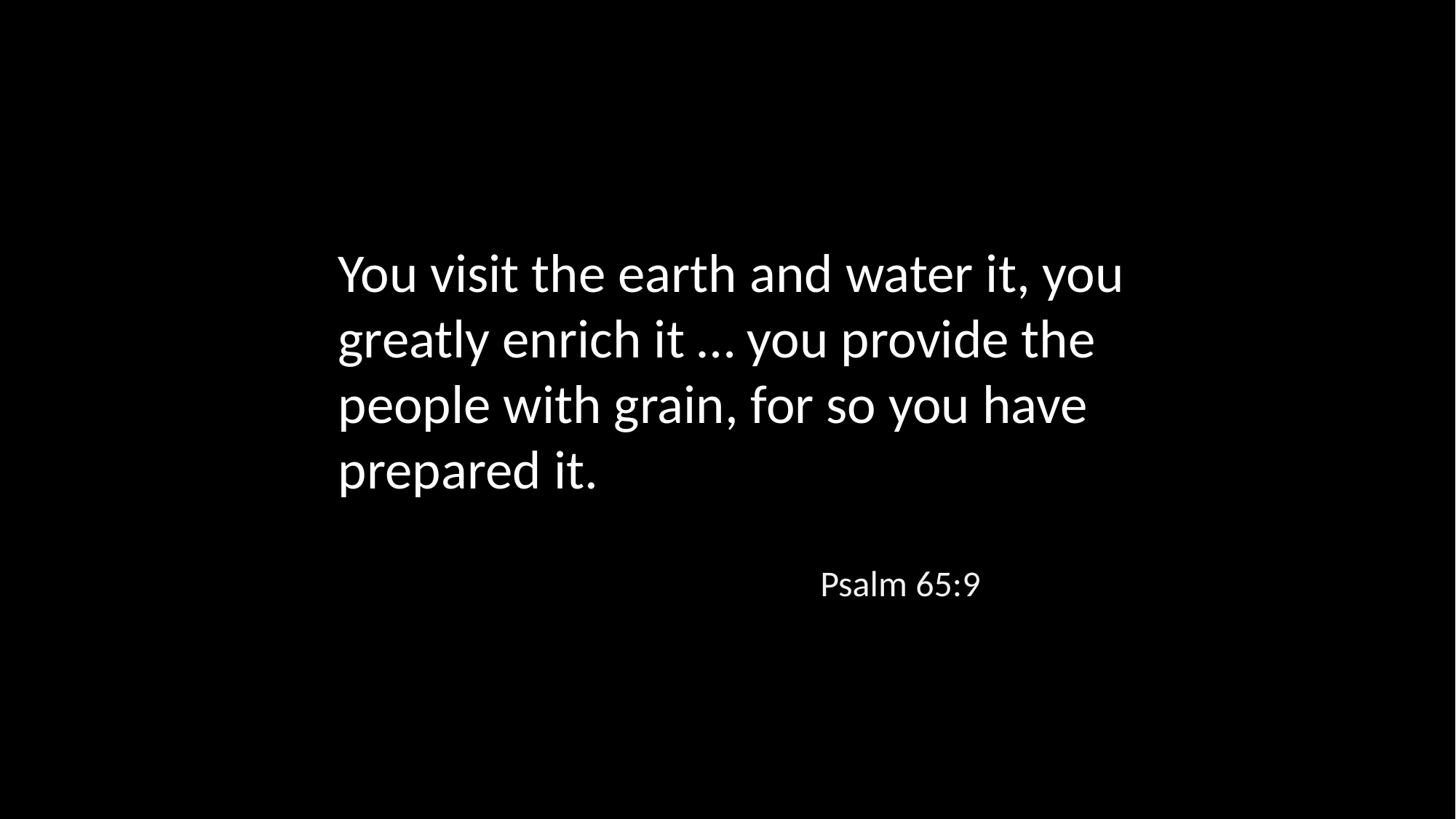

You visit the earth and water it, you greatly enrich it … you provide the people with grain, for so you have prepared it.
Psalm 65:9